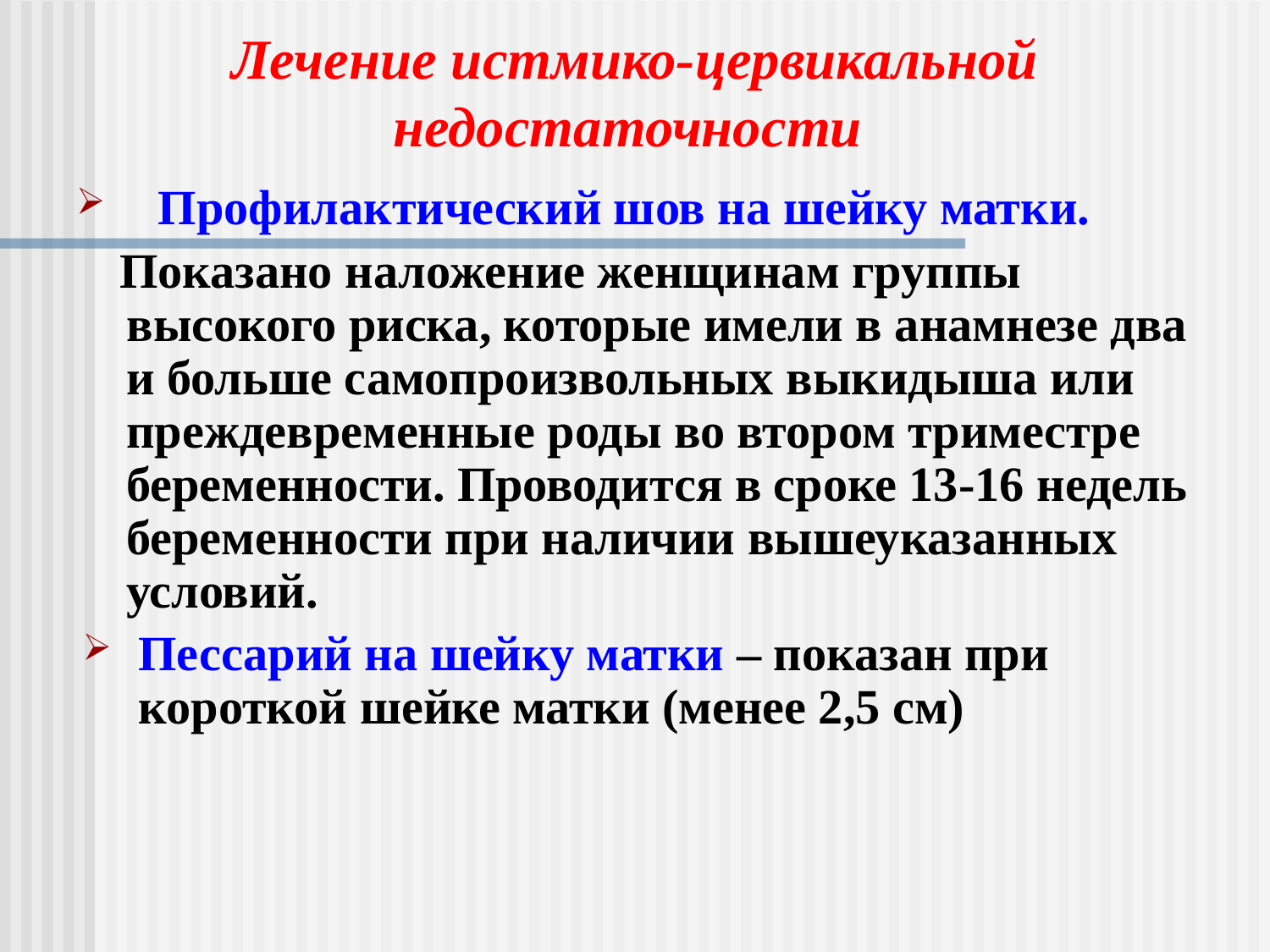

Лечение истмико-цервикальной недостаточности
  Профилактический шов на шейку матки.
   Показано наложение женщинам группы высокого риска, которые имели в анамнезе два и больше самопроизвольных выкидыша или преждевременные роды во втором триместре беременности. Проводится в сроке 13-16 недель беременности при наличии вышеуказанных условий.
Пессарий на шейку матки – показан при короткой шейке матки (менее 2,5 см)